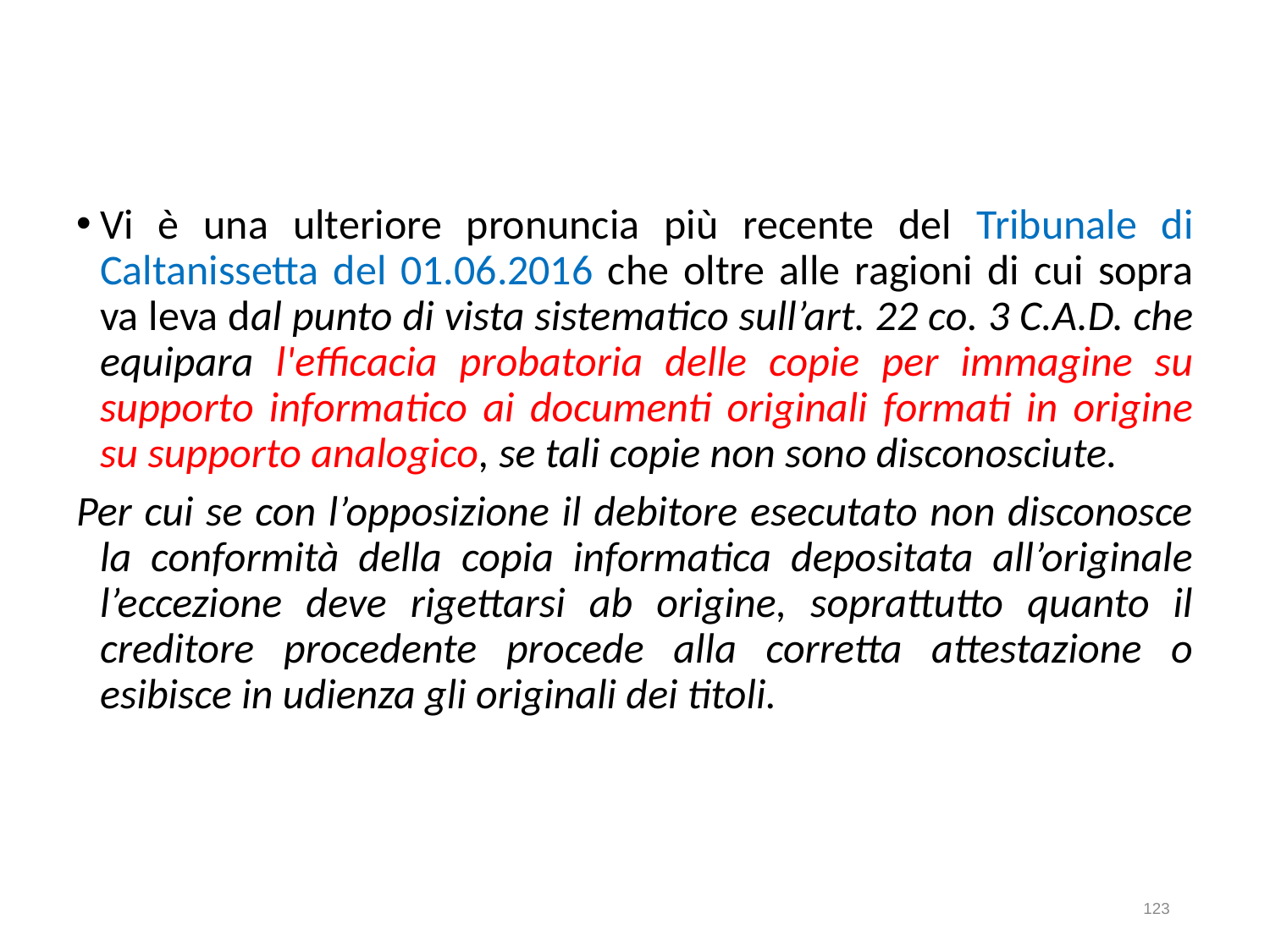

Vi è una ulteriore pronuncia più recente del Tribunale di Caltanissetta del 01.06.2016 che oltre alle ragioni di cui sopra va leva dal punto di vista sistematico sull’art. 22 co. 3 C.A.D. che equipara l'efficacia probatoria delle copie per immagine su supporto informatico ai documenti originali formati in origine su supporto analogico, se tali copie non sono disconosciute.
Per cui se con l’opposizione il debitore esecutato non disconosce la conformità della copia informatica depositata all’originale l’eccezione deve rigettarsi ab origine, soprattutto quanto il creditore procedente procede alla corretta attestazione o esibisce in udienza gli originali dei titoli.

123